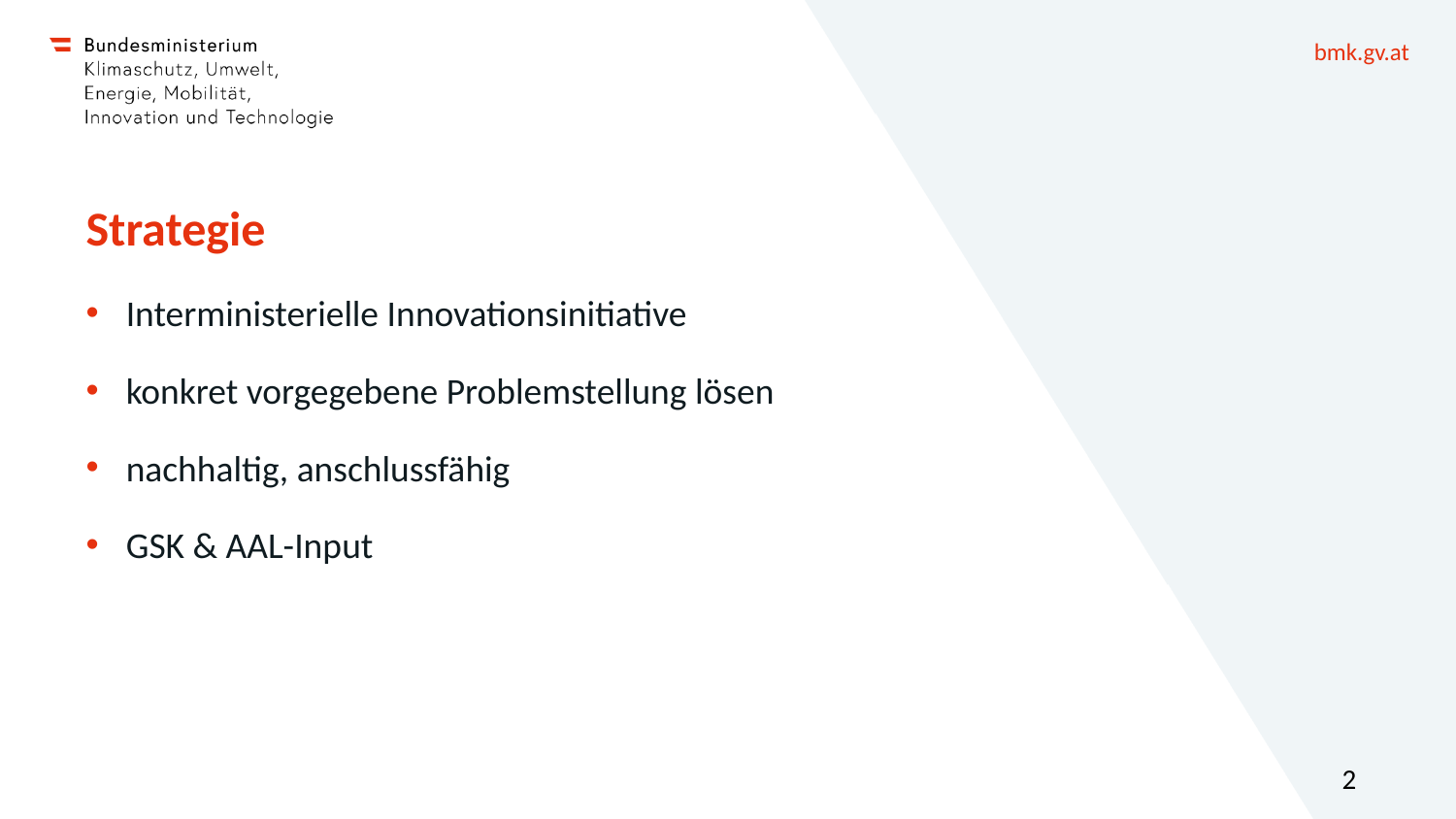

# Strategie
Interministerielle Innovationsinitiative
konkret vorgegebene Problemstellung lösen
nachhaltig, anschlussfähig
GSK & AAL-Input

2